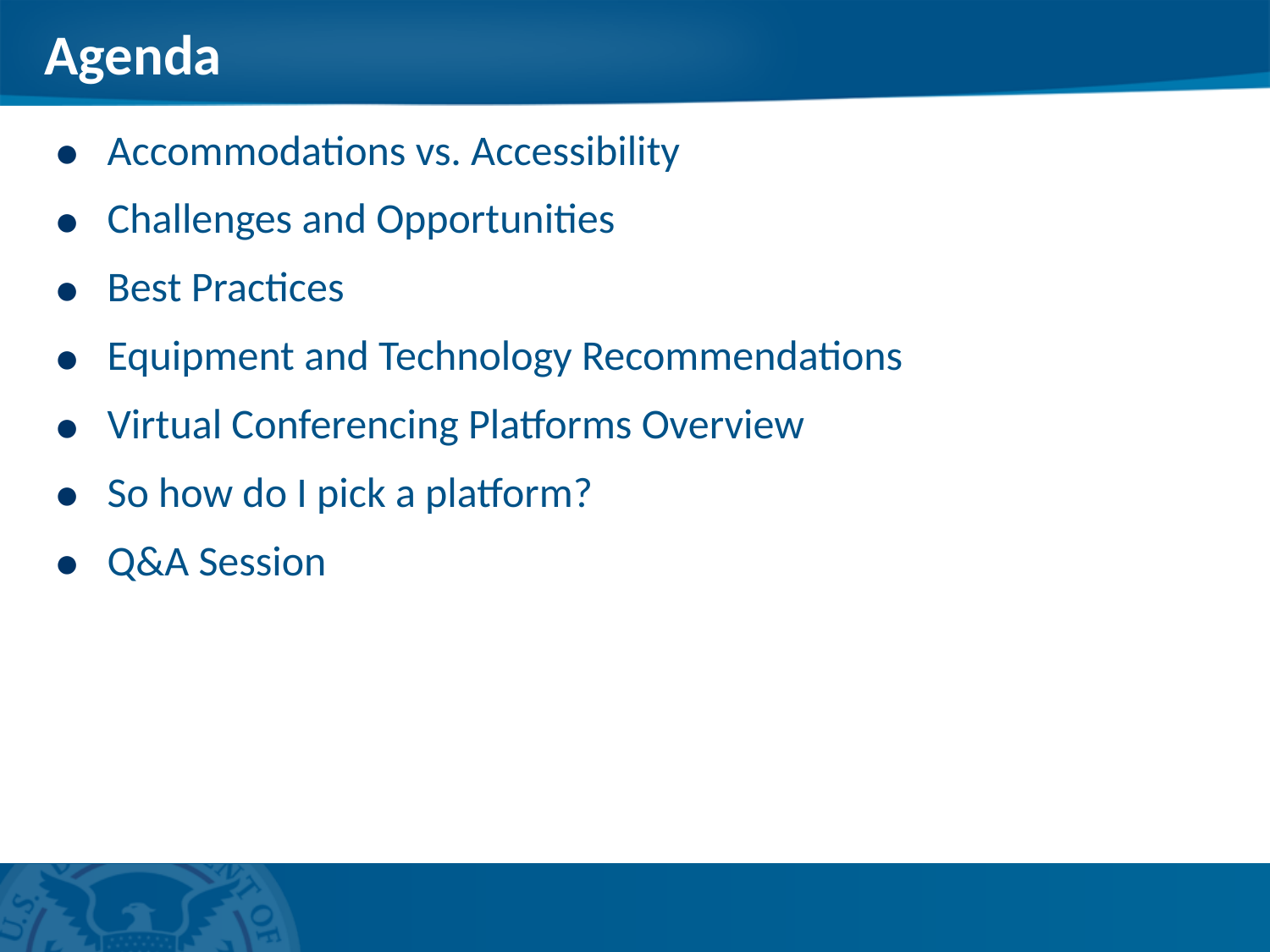

# Agenda
Accommodations vs. Accessibility
Challenges and Opportunities
Best Practices
Equipment and Technology Recommendations
Virtual Conferencing Platforms Overview
So how do I pick a platform?
Q&A Session
3